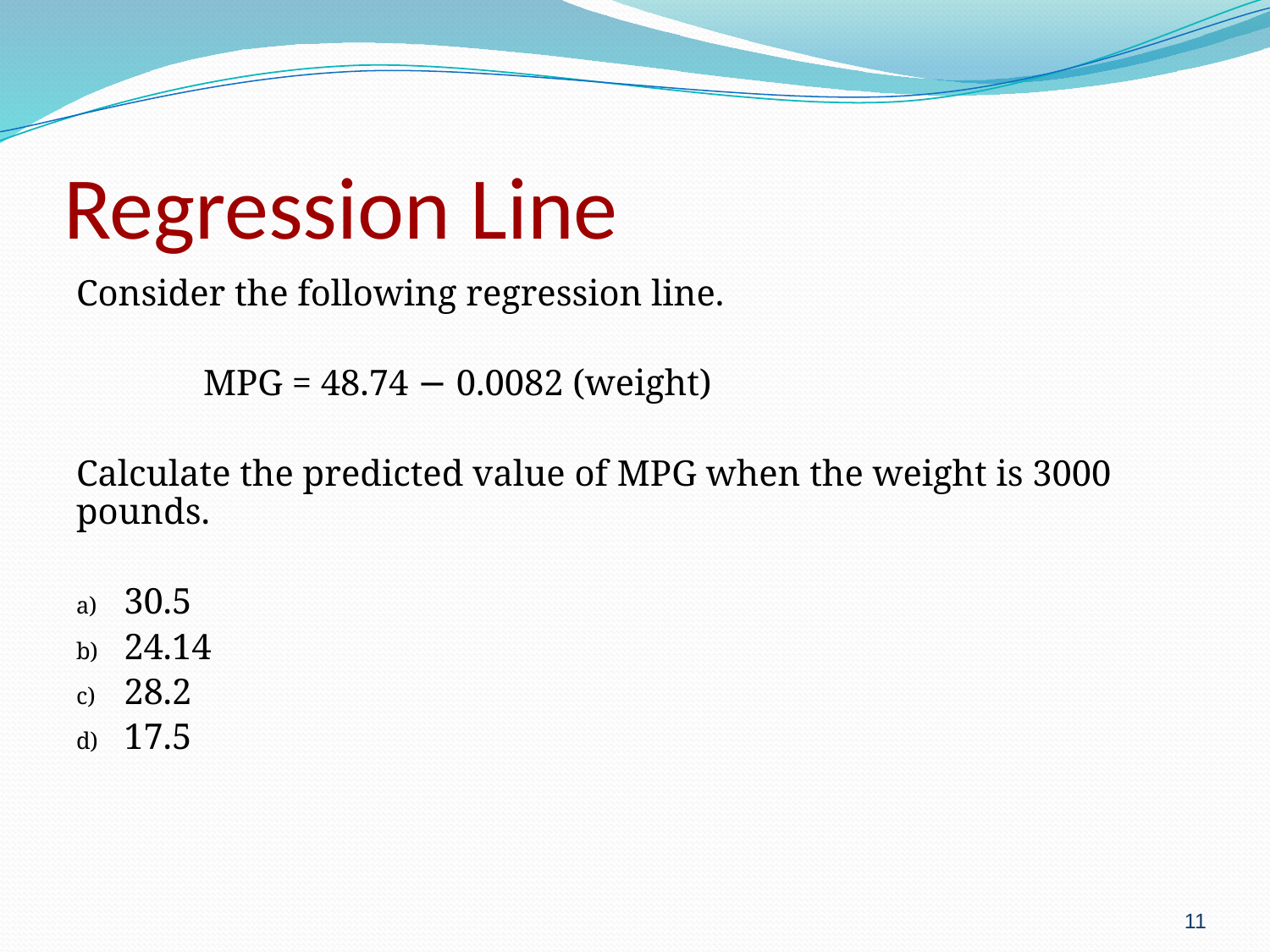

# Regression Line
Consider the following regression line.

	MPG = 48.74 − 0.0082 (weight)

Calculate the predicted value of MPG when the weight is 3000 pounds.

30.5
24.14
28.2
17.5
11